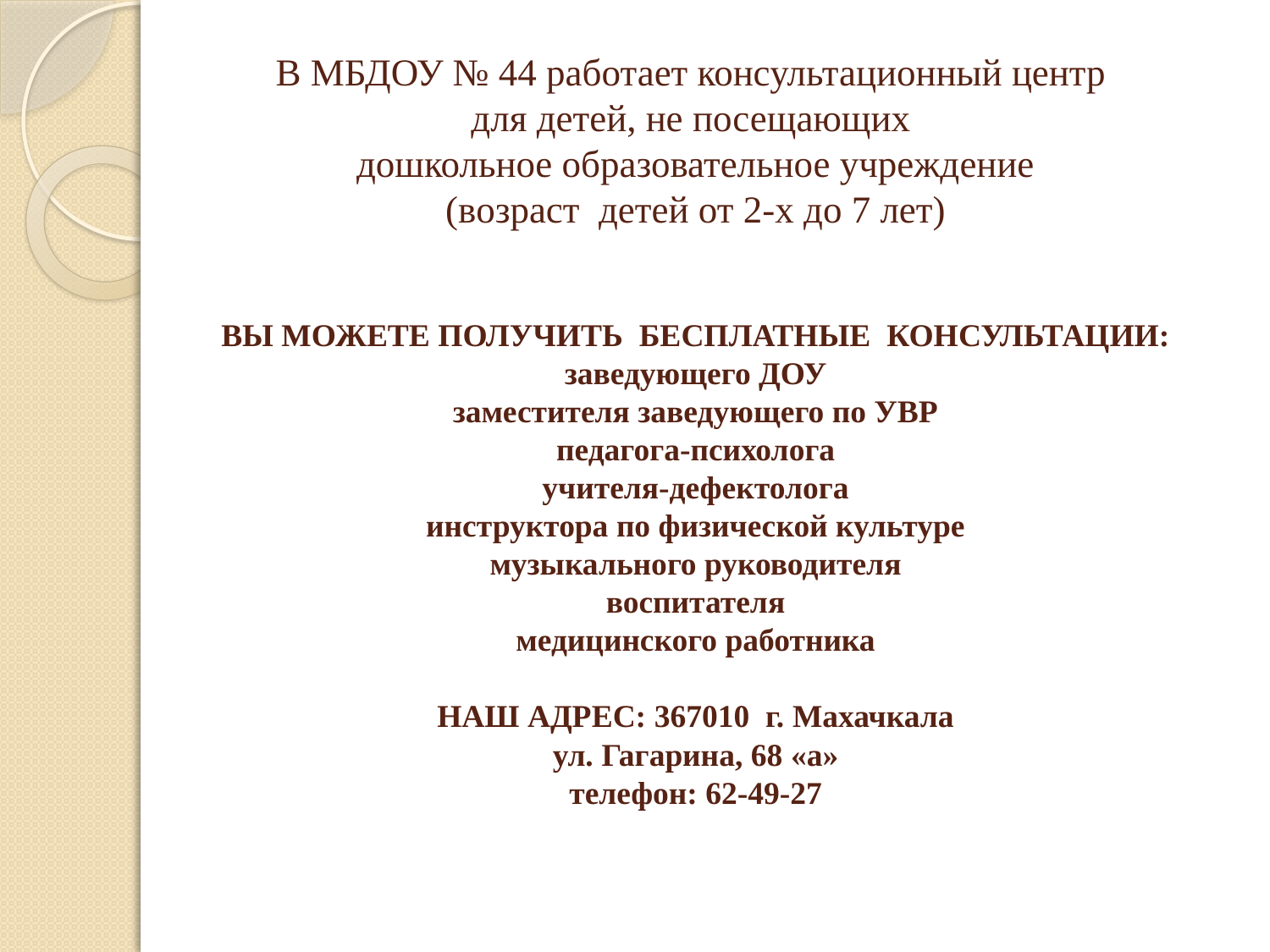

# В МБДОУ № 44 работает консультационный центр для детей, не посещающих дошкольное образовательное учреждение (возраст  детей от 2-х до 7 лет) ВЫ МОЖЕТЕ ПОЛУЧИТЬ  БЕСПЛАТНЫЕ  КОНСУЛЬТАЦИИ: заведующего ДОУ заместителя заведующего по УВР педагога-психолога учителя-дефектолога инструктора по физической культуре музыкального руководителя воспитателя медицинского работника НАШ АДРЕС: 367010  г. Махачкала ул. Гагарина, 68 «а» телефон: 62-49-27